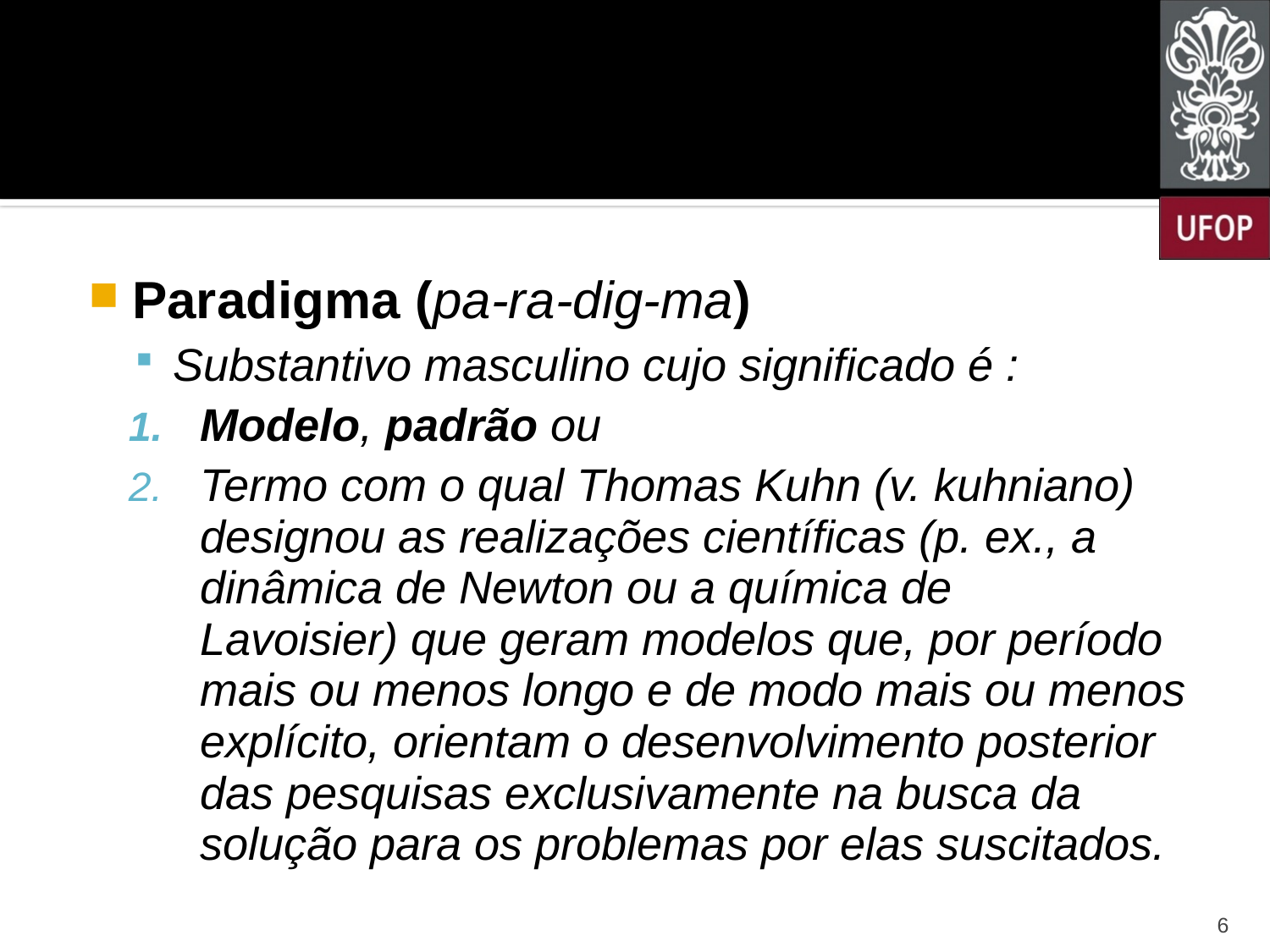

Paradigma (pa-ra-dig-ma)
Substantivo masculino cujo significado é :
Modelo, padrão ou
Termo com o qual Thomas Kuhn (v. kuhniano) designou as realizações científicas (p. ex., a dinâmica de Newton ou a química de Lavoisier) que geram modelos que, por período mais ou menos longo e de modo mais ou menos explícito, orientam o desenvolvimento posterior das pesquisas exclusivamente na busca da solução para os problemas por elas suscitados.
6